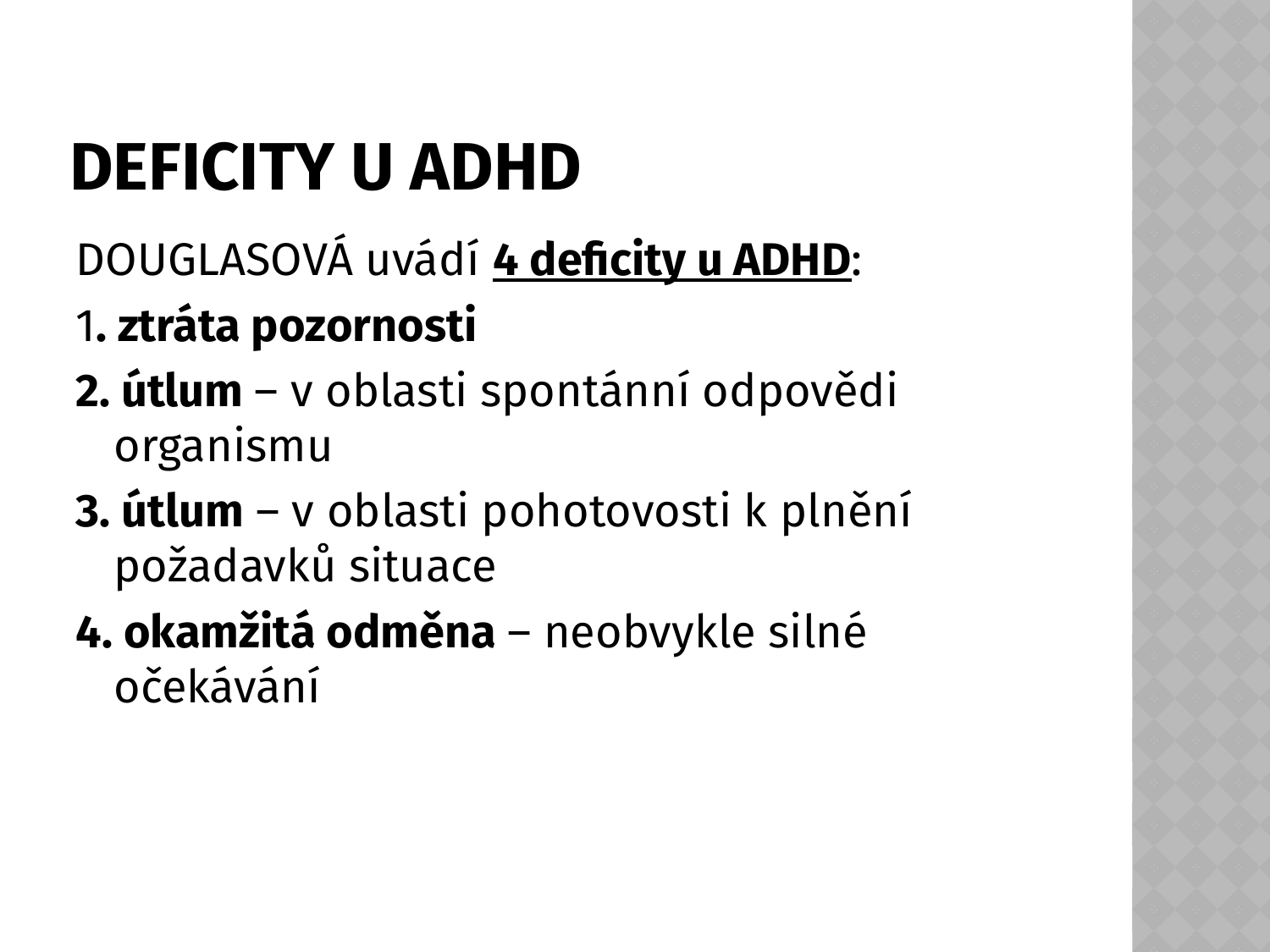

# Deficity u adhd
DOUGLASOVÁ uvádí 4 deficity u ADHD:
1. ztráta pozornosti
2. útlum – v oblasti spontánní odpovědi organismu
3. útlum – v oblasti pohotovosti k plnění požadavků situace
4. okamžitá odměna – neobvykle silné očekávání